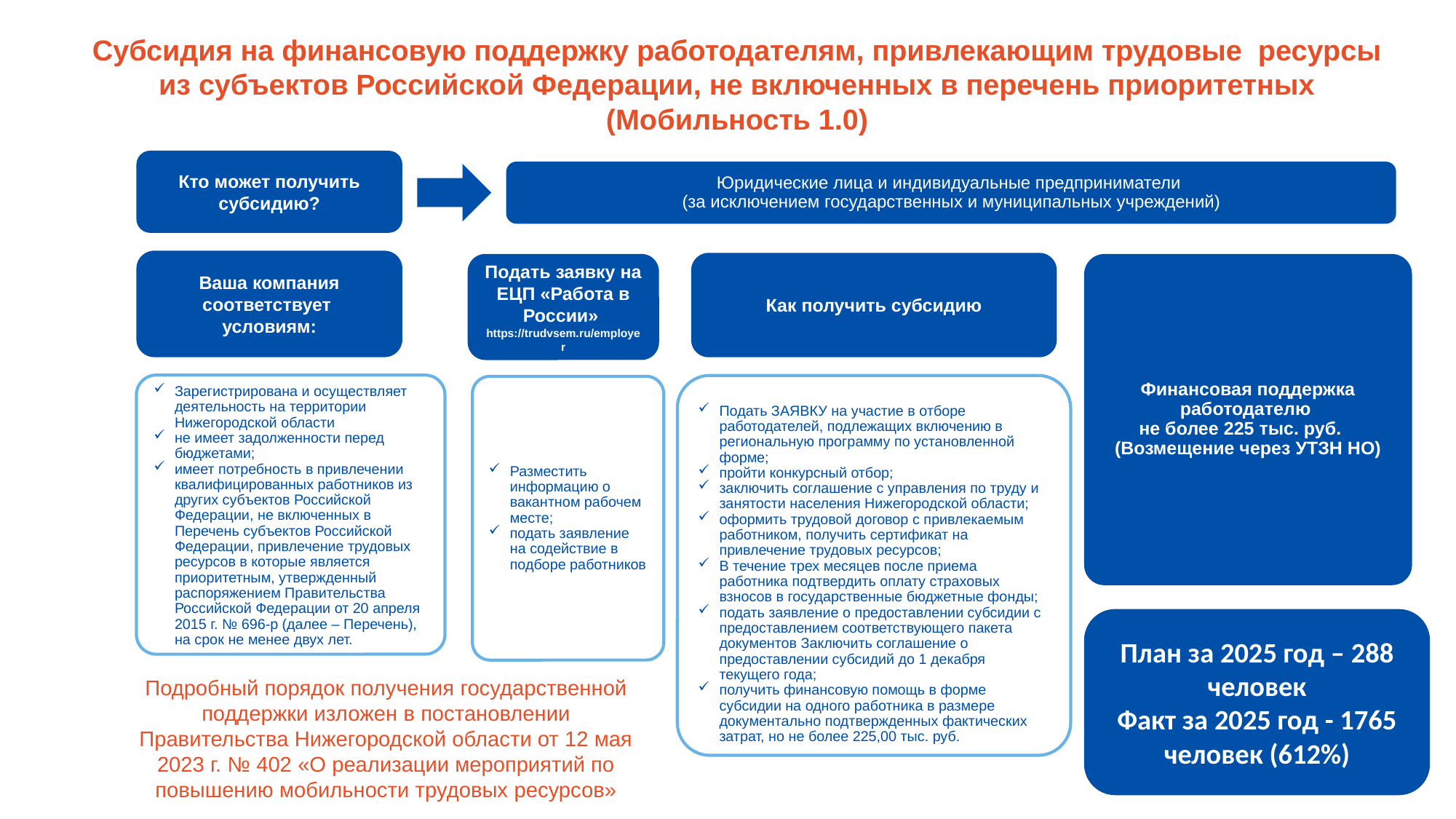

Субсидия на финансовую поддержку работодателям, привлекающим трудовые  ресурсы из субъектов Российской Федерации, не включенных в перечень приоритетных (Мобильность 1.0)
Кто может получить субсидию?
Юридические лица и индивидуальные предприниматели
(за исключением государственных и муниципальных учреждений)

Ваша компания соответствует  условиям:
Как получить субсидию
Финансовая поддержка работодателю
не более 225 тыс. руб.    (Возмещение через УТЗН НО)
Подать заявку на ЕЦП «Работа в России»
https://trudvsem.ru/employer

Зарегистрирована и осуществляет деятельность на территории Нижегородской области
не имеет задолженности перед бюджетами;
имеет потребность в привлечении квалифицированных работников из других субъектов Российской Федерации, не включенных в Перечень субъектов Российской Федерации, привлечение трудовых ресурсов в которые является приоритетным, утвержденный распоряжением Правительства Российской Федерации от 20 апреля 2015 г. № 696-р (далее – Перечень), на срок не менее двух лет.

Подать ЗАЯВКУ на участие в отборе работодателей, подлежащих включению в региональную программу по установленной форме;
пройти конкурсный отбор;
заключить соглашение с управления по труду и занятости населения Нижегородской области;
оформить трудовой договор с привлекаемым работником, получить сертификат на привлечение трудовых ресурсов;
В течение трех месяцев после приема работника подтвердить оплату страховых взносов в государственные бюджетные фонды;
подать заявление о предоставлении субсидии с предоставлением соответствующего пакета документов Заключить соглашение о предоставлении субсидий до 1 декабря текущего года;
получить финансовую помощь в форме субсидии на одного работника в размере документально подтвержденных фактических затрат, но не более 225,00 тыс. руб.
Разместить информацию о вакантном рабочем месте;
подать заявление на содействие в подборе работников
План за 2025 год – 288 человек
Факт за 2025 год - 1765 человек (612%)
Подробный порядок получения государственной поддержки изложен в постановлении Правительства Нижегородской области от 12 мая 2023 г. № 402 «О реализации мероприятий по повышению мобильности трудовых ресурсов»